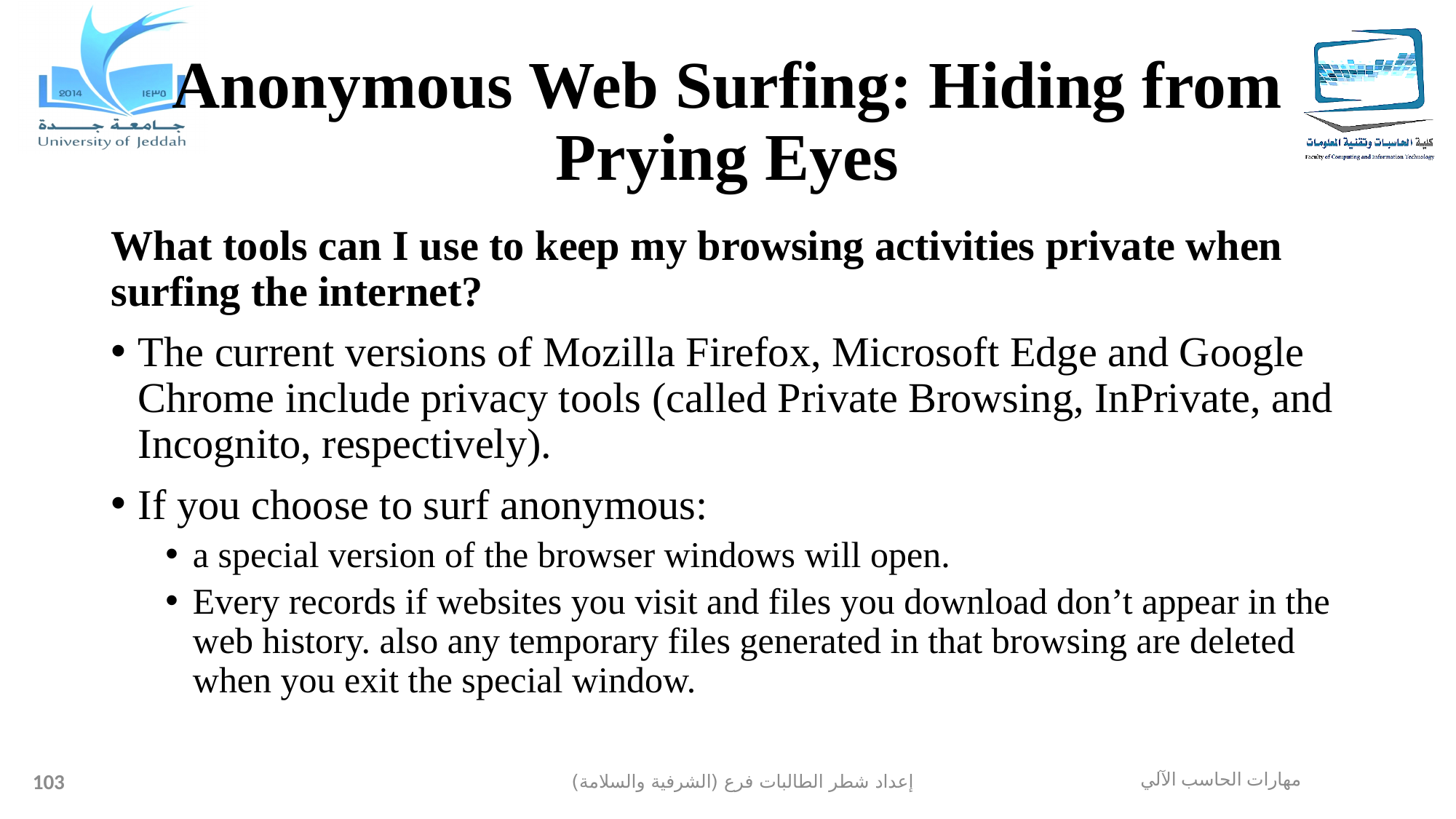

# Anonymous Web Surfing: Hiding from Prying Eyes
What tools can I use to keep my browsing activities private when surfing the internet?
The current versions of Mozilla Firefox, Microsoft Edge and Google Chrome include privacy tools (called Private Browsing, InPrivate, and Incognito, respectively).
If you choose to surf anonymous:
a special version of the browser windows will open.
Every records if websites you visit and files you download don’t appear in the web history. also any temporary files generated in that browsing are deleted when you exit the special window.

103
إعداد شطر الطالبات فرع (الشرفية والسلامة)